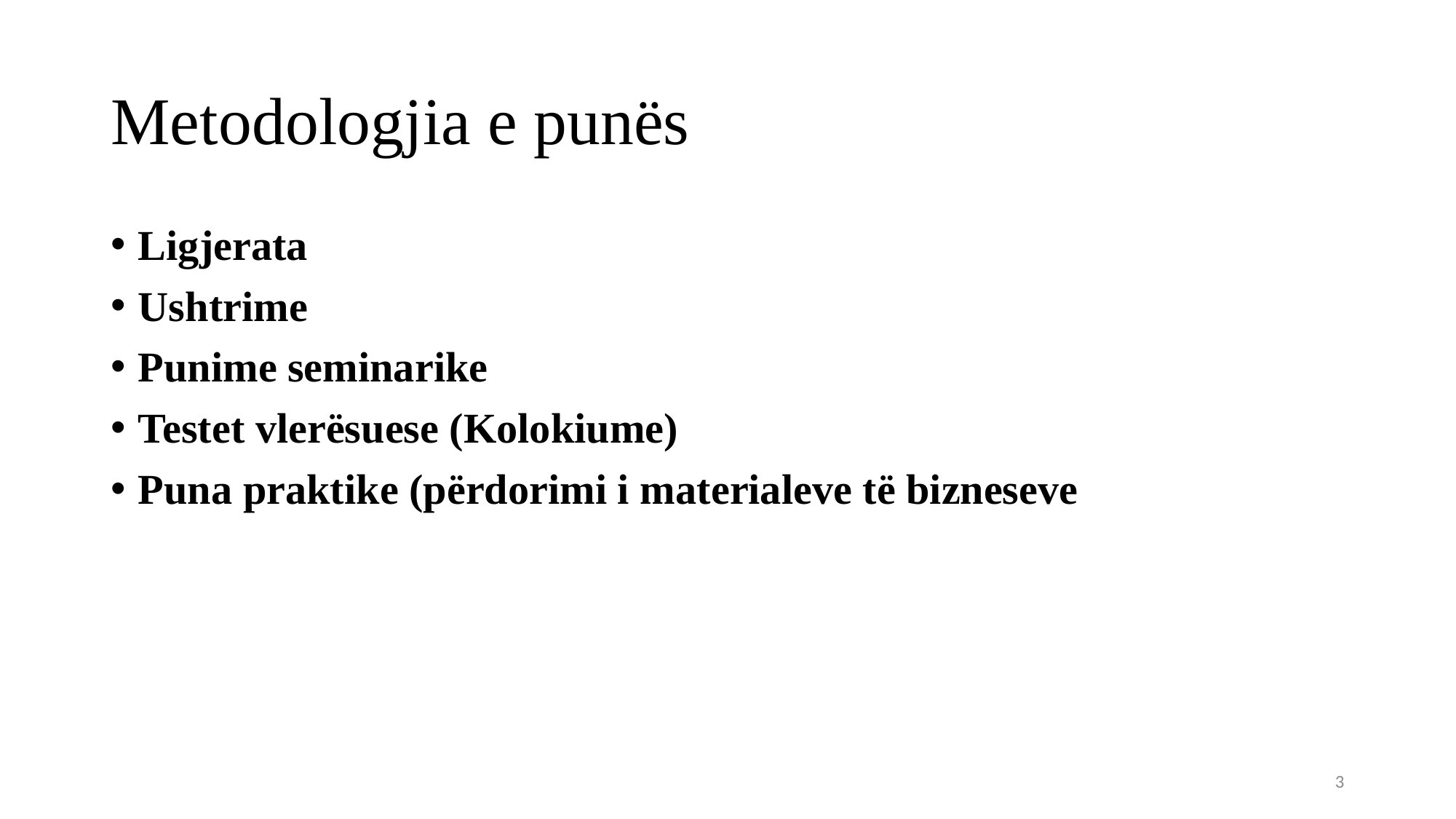

# Metodologjia e punës
Ligjerata
Ushtrime
Punime seminarike
Testet vlerësuese (Kolokiume)
Puna praktike (përdorimi i materialeve të bizneseve
3